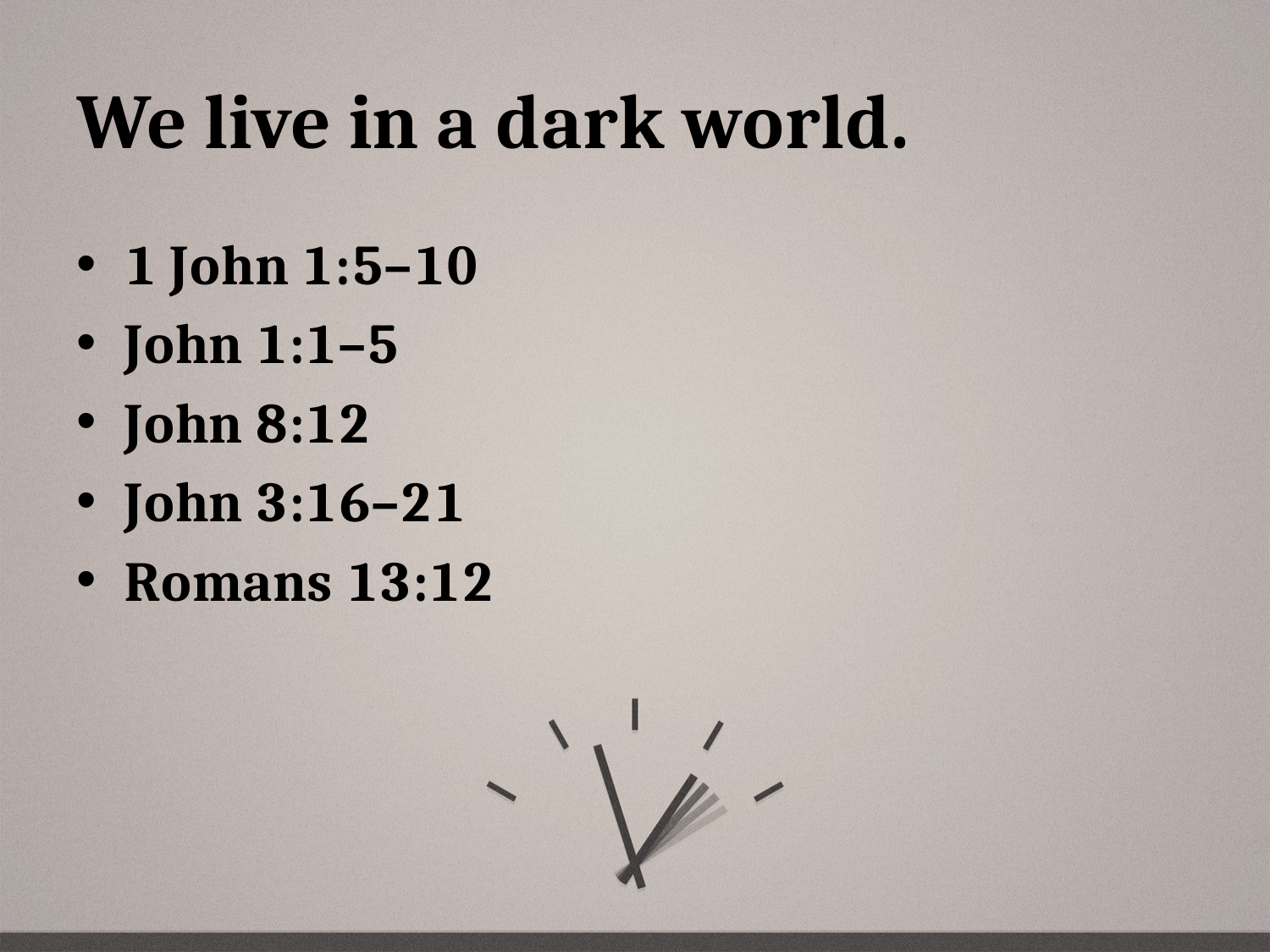

# We live in a dark world.
1 John 1:5–10
John 1:1–5
John 8:12
John 3:16–21
Romans 13:12